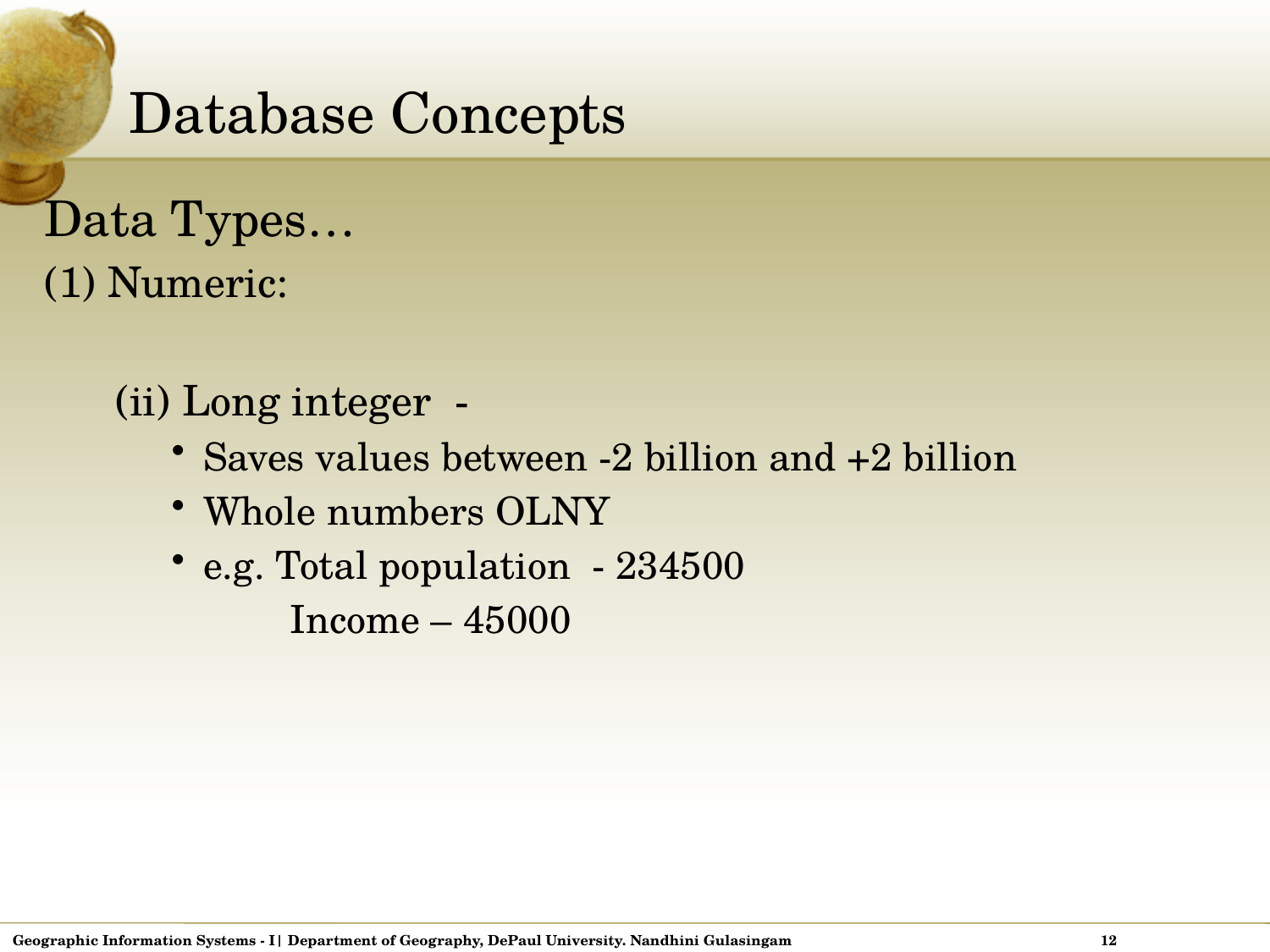

# Database Concepts
Data Types…
Numeric:

      (ii) Long integer  -
Saves values between -2 billion and +2 billion
Whole numbers OLNY
e.g. Total population  - 234500
           Income – 45000

Geographic Information Systems - I| Department of Geography, DePaul University. Nandhini Gulasingam 	                   	                  12